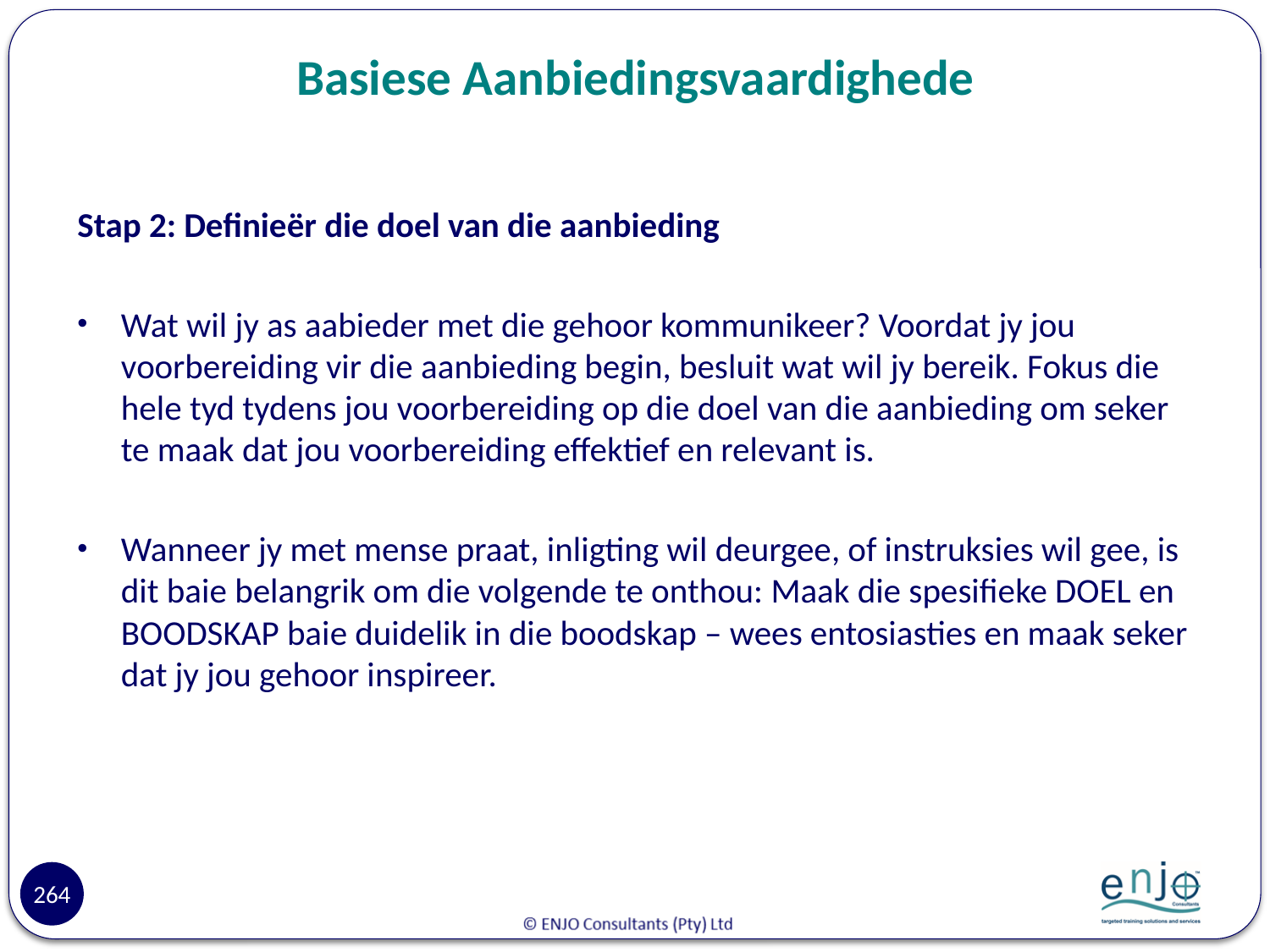

# Basiese Aanbiedingsvaardighede
Stap 2: Definieër die doel van die aanbieding

Wat wil jy as aabieder met die gehoor kommunikeer? Voordat jy jou voorbereiding vir die aanbieding begin, besluit wat wil jy bereik. Fokus die hele tyd tydens jou voorbereiding op die doel van die aanbieding om seker te maak dat jou voorbereiding effektief en relevant is.

Wanneer jy met mense praat, inligting wil deurgee, of instruksies wil gee, is dit baie belangrik om die volgende te onthou: Maak die spesifieke DOEL en BOODSKAP baie duidelik in die boodskap – wees entosiasties en maak seker dat jy jou gehoor inspireer.

264